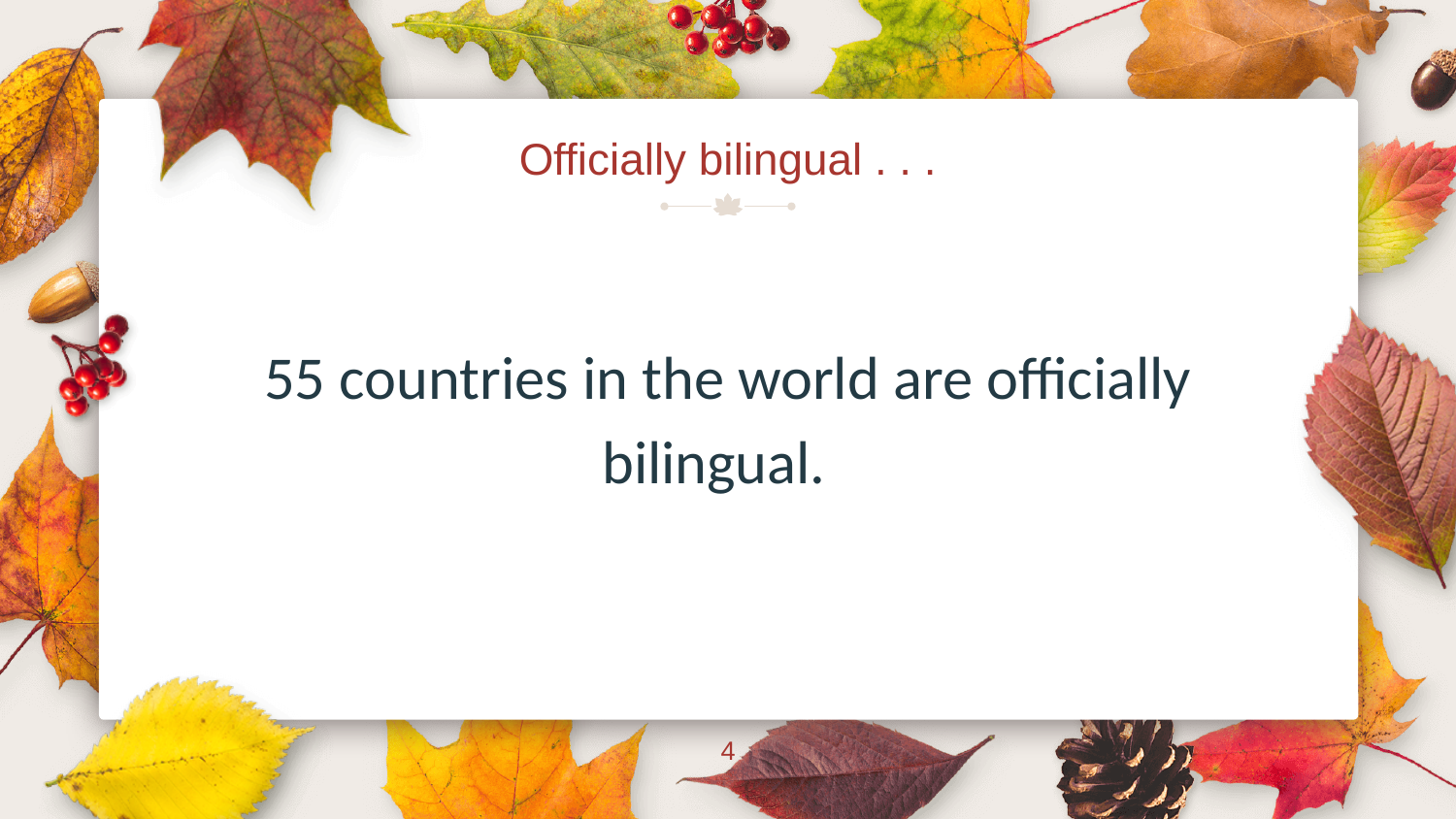

# Officially bilingual . . .

55 countries in the world are officially bilingual.
4